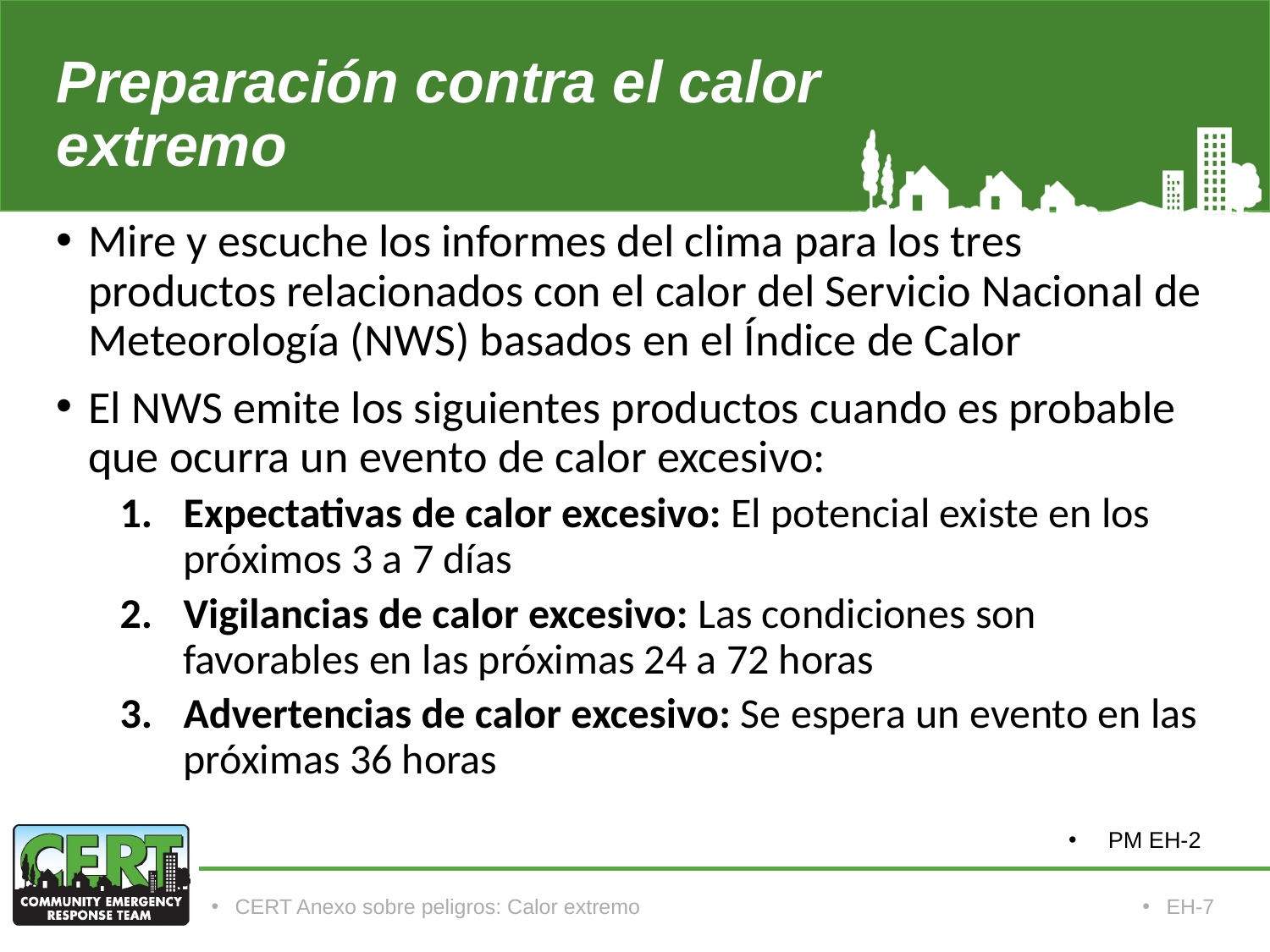

# Preparación contra el calor extremo
Mire y escuche los informes del clima para los tres productos relacionados con el calor del Servicio Nacional de Meteorología (NWS) basados ​​en el Índice de Calor
El NWS emite los siguientes productos cuando es probable que ocurra un evento de calor excesivo:
Expectativas de calor excesivo: El potencial existe en los próximos 3 a 7 días
Vigilancias de calor excesivo: Las condiciones son favorables en las próximas 24 a 72 horas
Advertencias de calor excesivo: Se espera un evento en las próximas 36 horas
PM EH-2
CERT Anexo sobre peligros: Calor extremo
EH-7